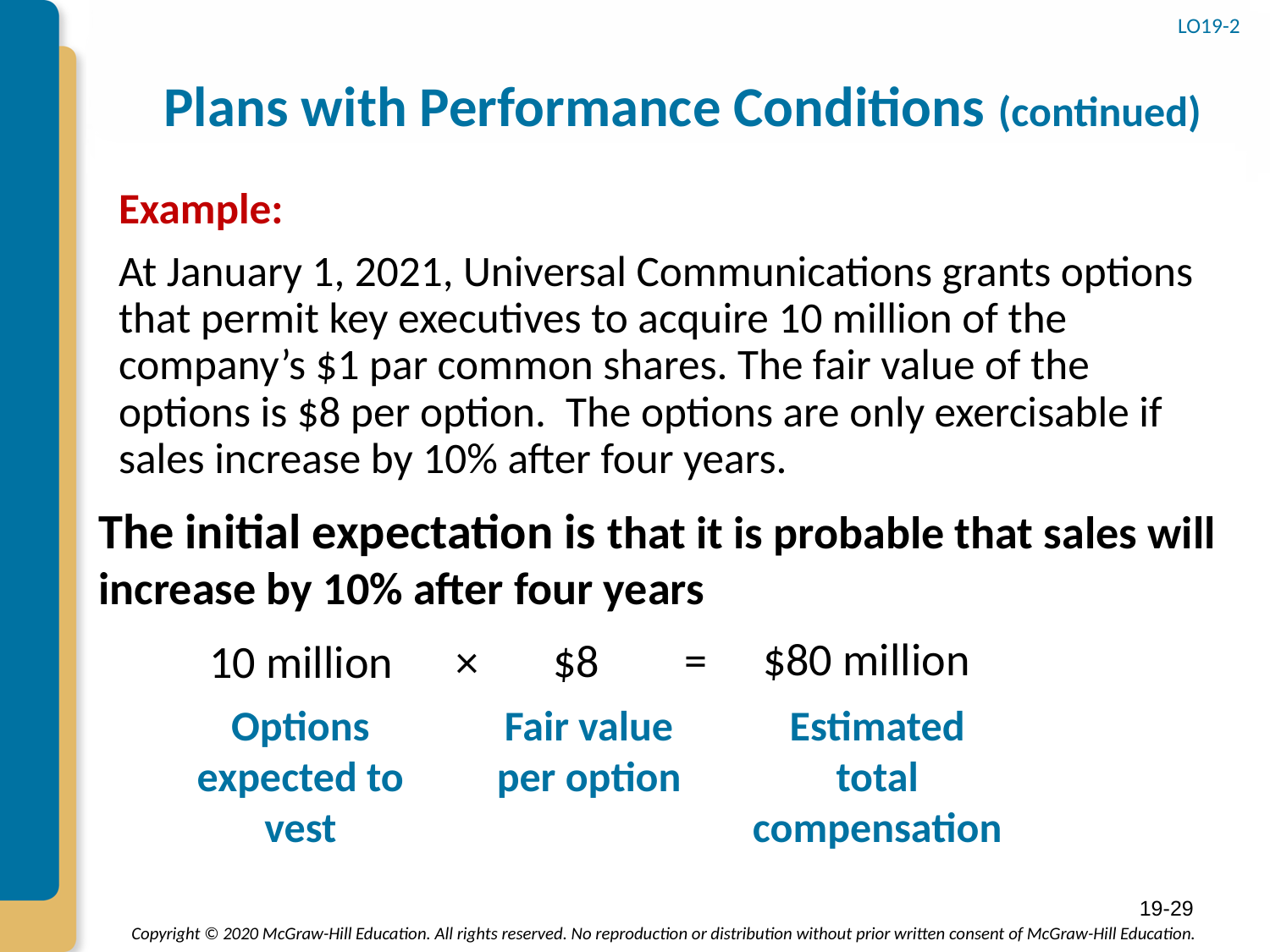

# Plans with Performance Conditions (continued)
LO19-2
Example:
At January 1, 2021, Universal Communications grants options that permit key executives to acquire 10 million of the company’s $1 par common shares. The fair value of the options is $8 per option.  The options are only exercisable if sales increase by 10% after four years.

The initial expectation is that it is probable that sales will increase by 10% after four years
$80 million
=
$8
10 million
×
Options expected to vest
Fair value per option
Estimated
total
compensation
19-29